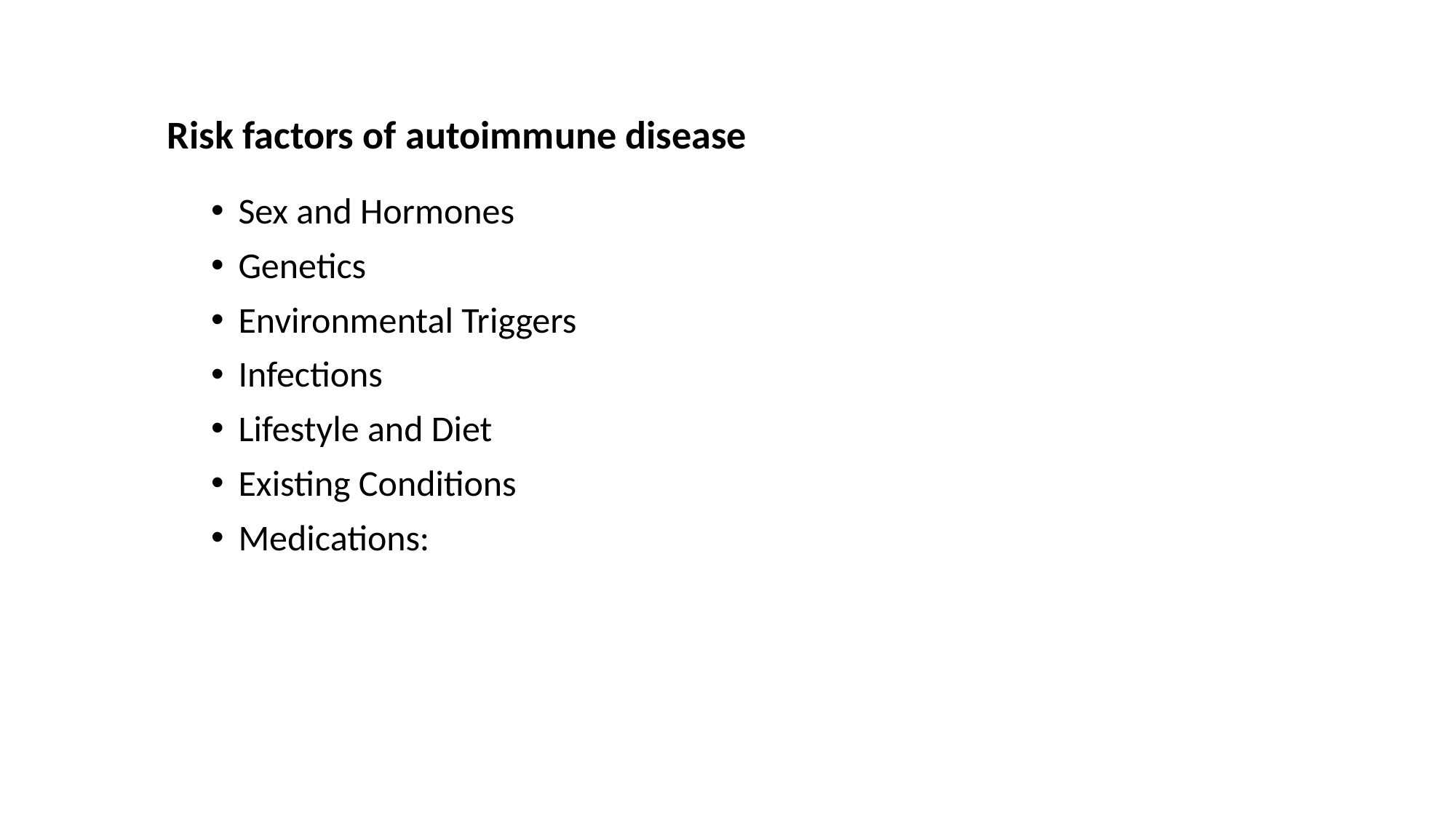

# Risk factors of autoimmune disease
Sex and Hormones
Genetics
Environmental Triggers
Infections
Lifestyle and Diet
Existing Conditions
Medications: